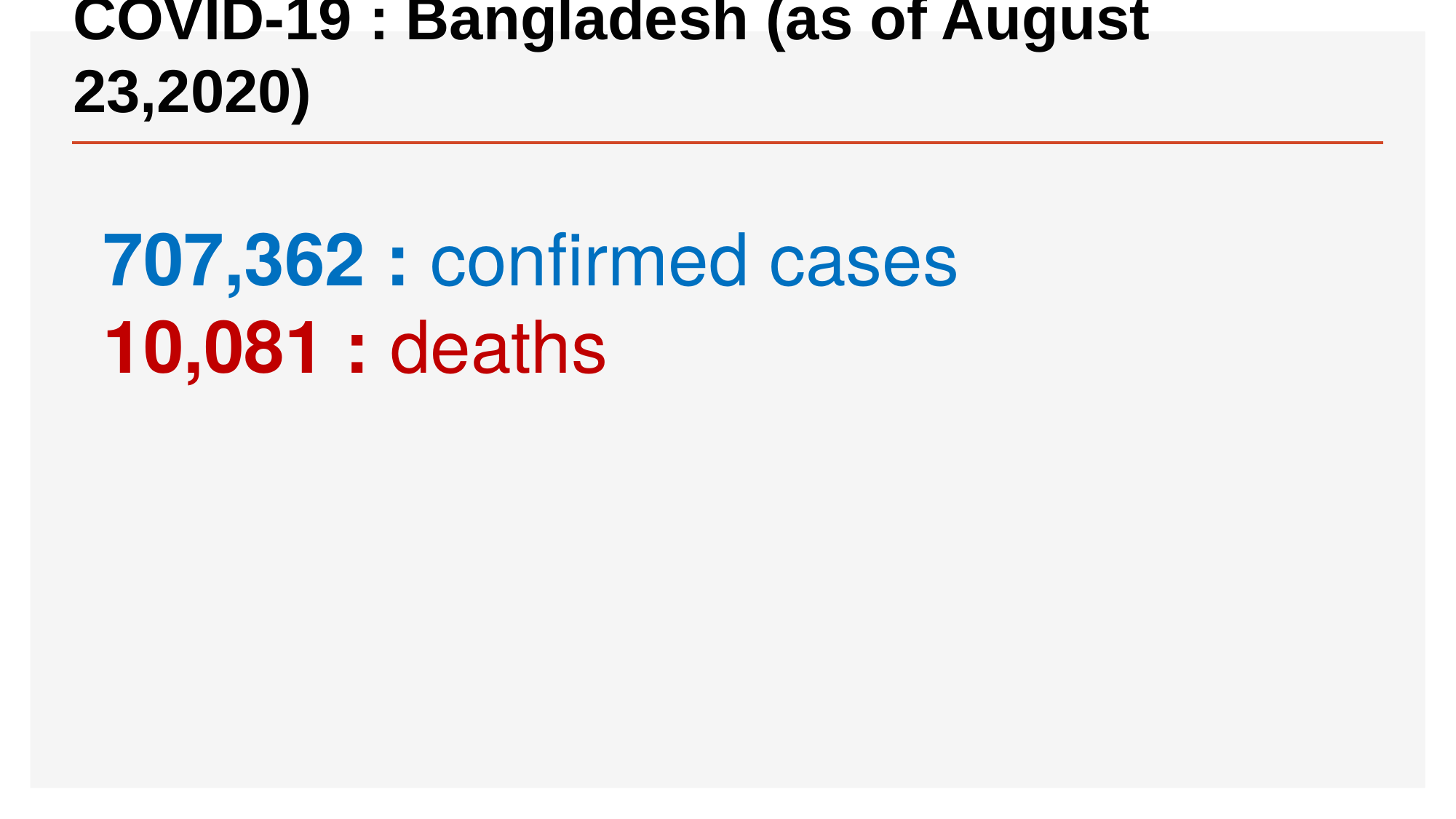

# COVID-19 : Bangladesh (as of August 23,2020)

707,362 : confirmed cases
10,081 : deaths